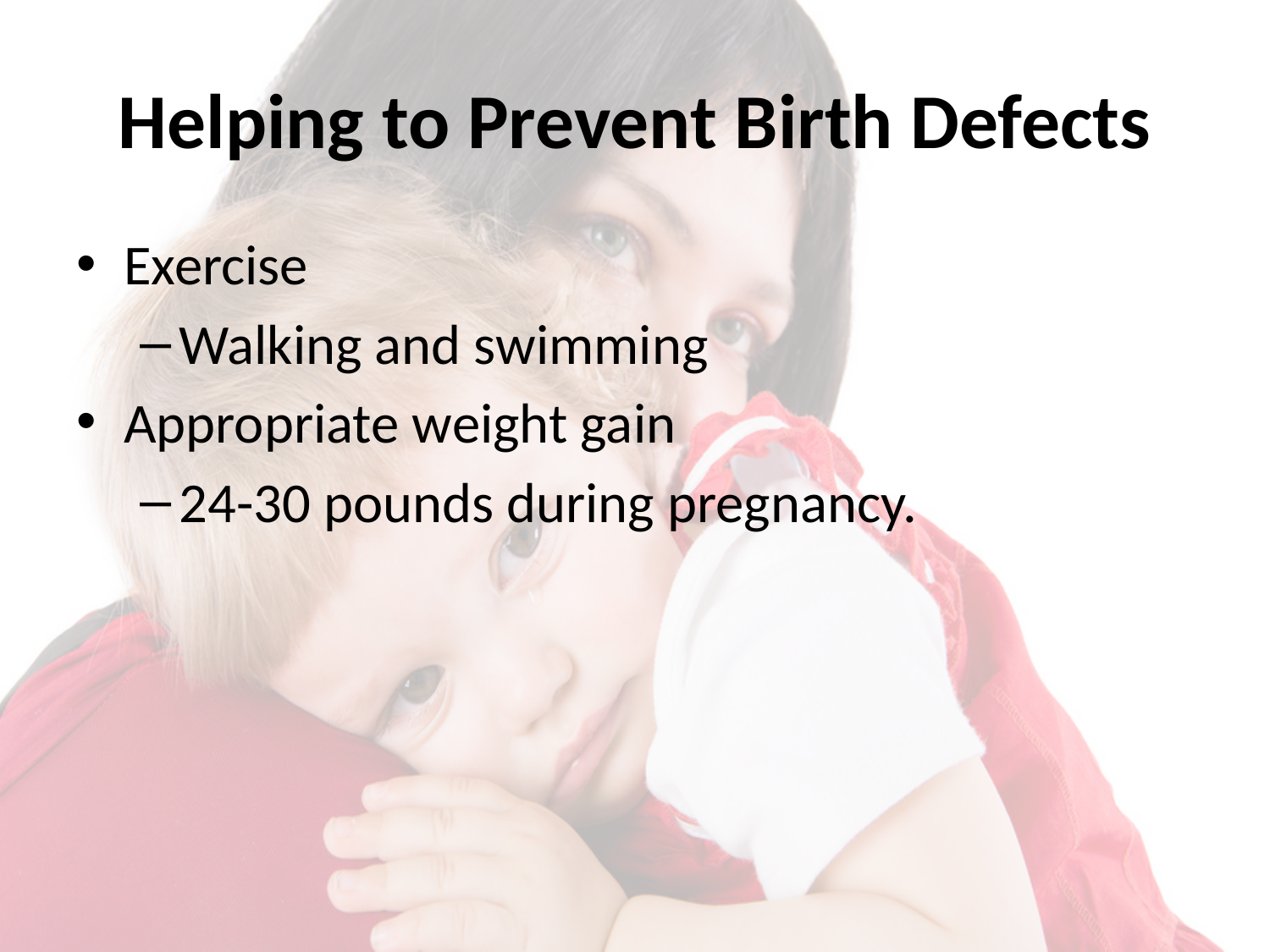

# Helping to Prevent Birth Defects
Exercise
Walking and swimming
Appropriate weight gain
24-30 pounds during pregnancy.